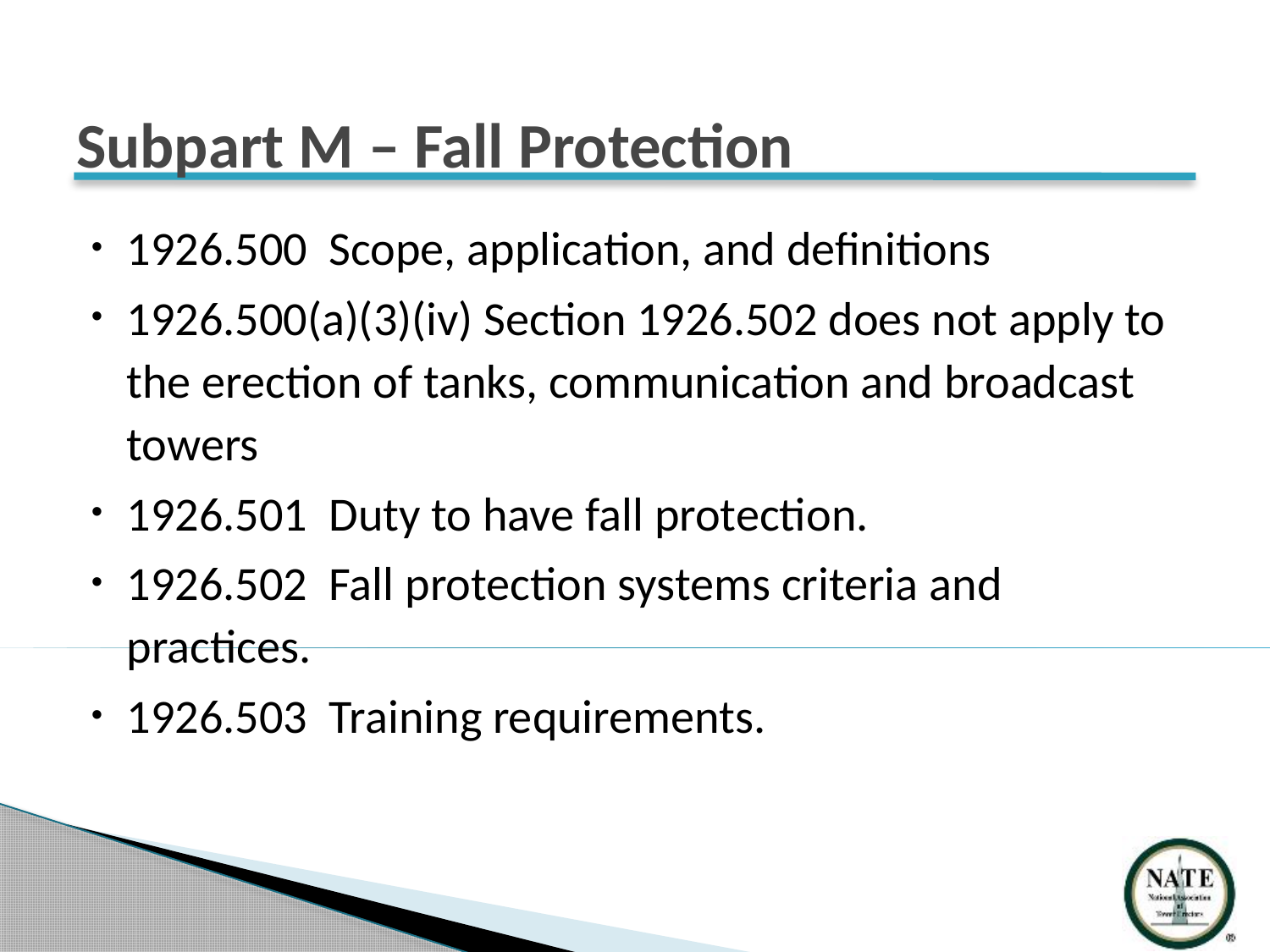

# Subpart M – Fall Protection
1926.500  Scope, application, and definitions
1926.500(a)(3)(iv) Section 1926.502 does not apply to the erection of tanks, communication and broadcast towers
1926.501  Duty to have fall protection.
1926.502  Fall protection systems criteria and practices.
1926.503  Training requirements.